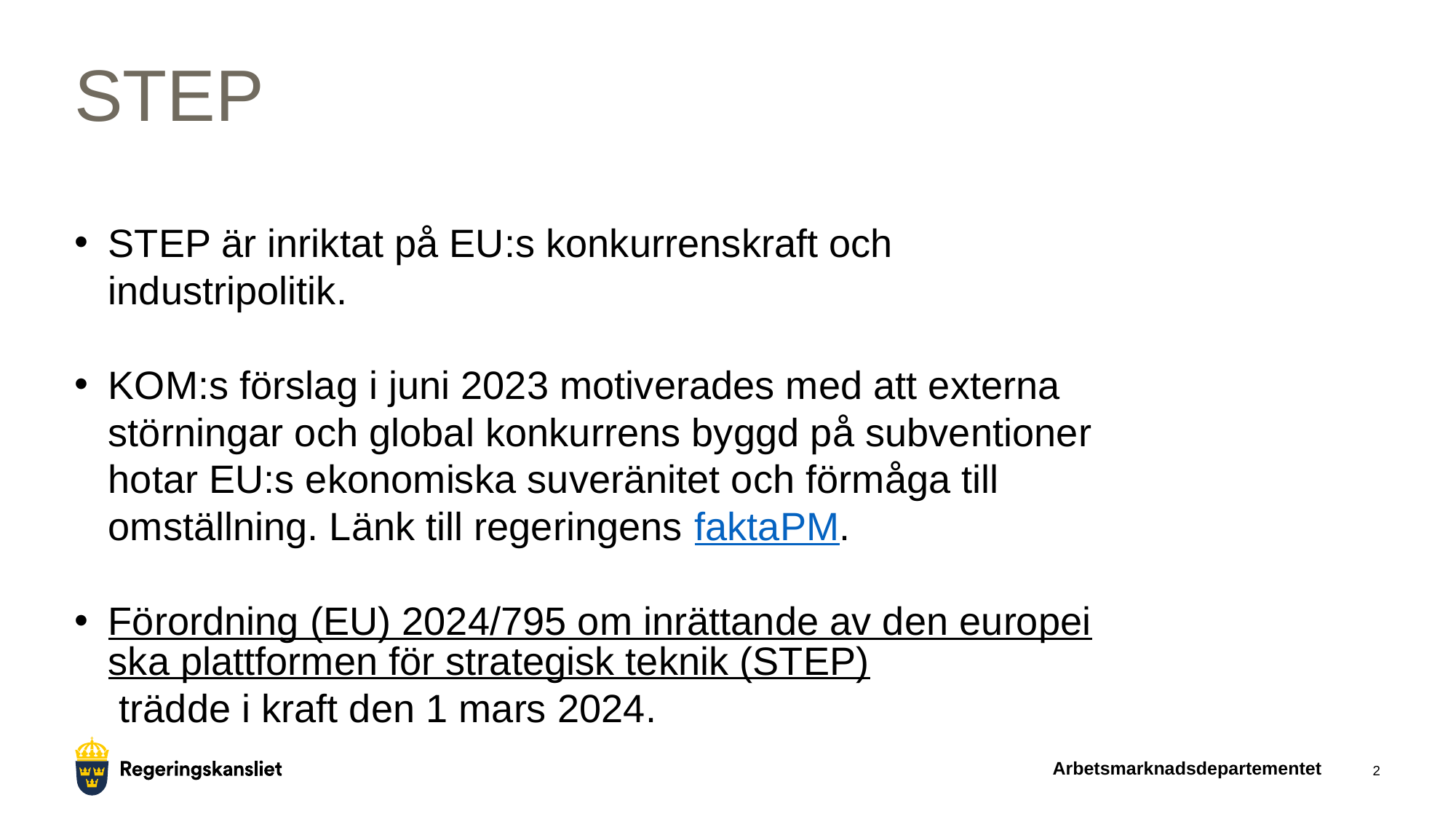

# STEP
STEP är inriktat på EU:s konkurrenskraft och industripolitik.

KOM:s förslag i juni 2023 motiverades med att externa störningar och global konkurrens byggd på subventioner hotar EU:s ekonomiska suveränitet och förmåga till omställning. Länk till regeringens faktaPM.

Förordning (EU) 2024/795 om inrättande av den europeiska plattformen för strategisk teknik (STEP) trädde i kraft den 1 mars 2024.

Arbetsmarknadsdepartementet
2